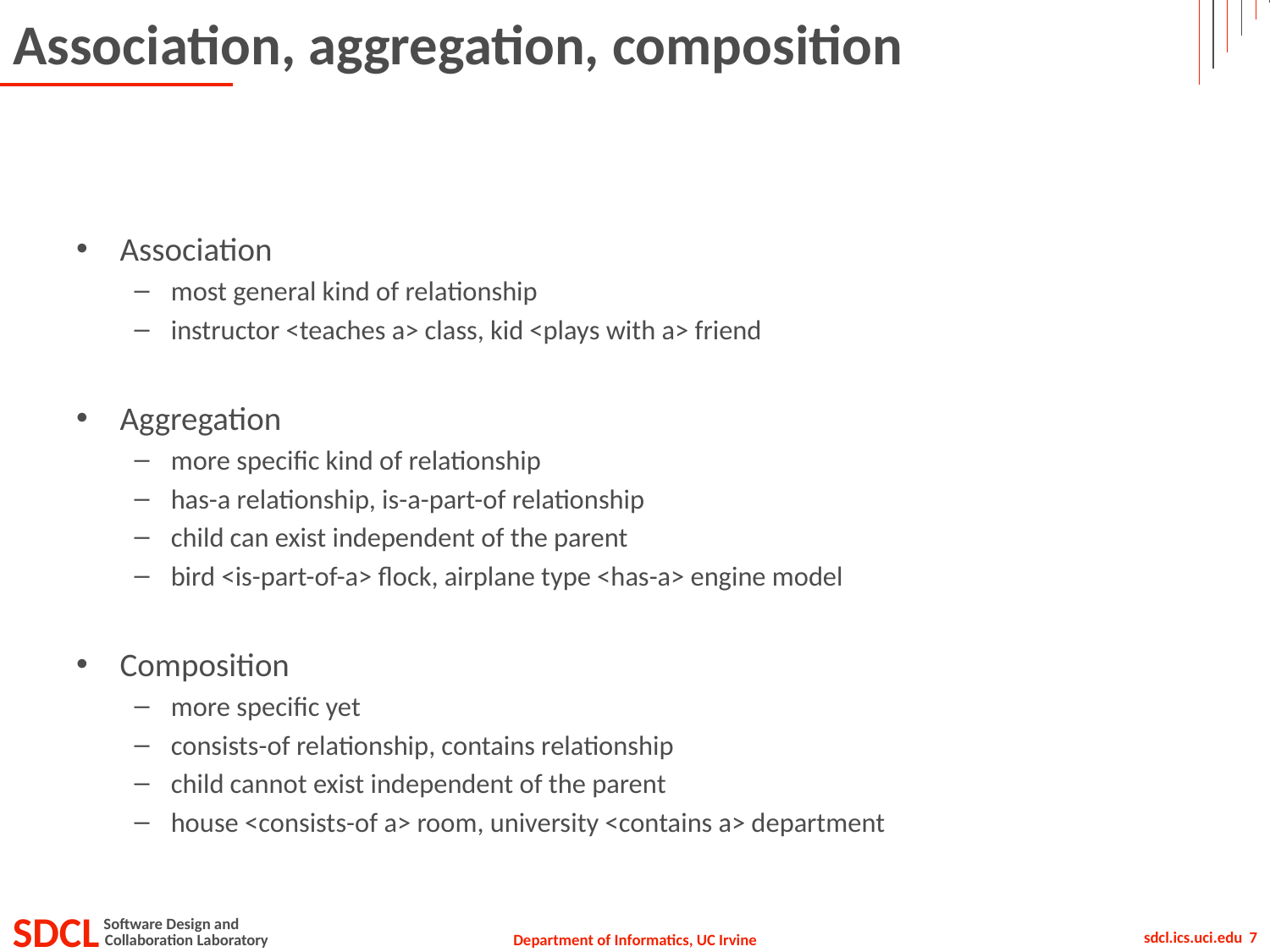

# Association, aggregation, composition
Association
most general kind of relationship
instructor <teaches a> class, kid <plays with a> friend

Aggregation
more specific kind of relationship
has-a relationship, is-a-part-of relationship
child can exist independent of the parent
bird <is-part-of-a> flock, airplane type <has-a> engine model

Composition
more specific yet
consists-of relationship, contains relationship
child cannot exist independent of the parent
house <consists-of a> room, university <contains a> department